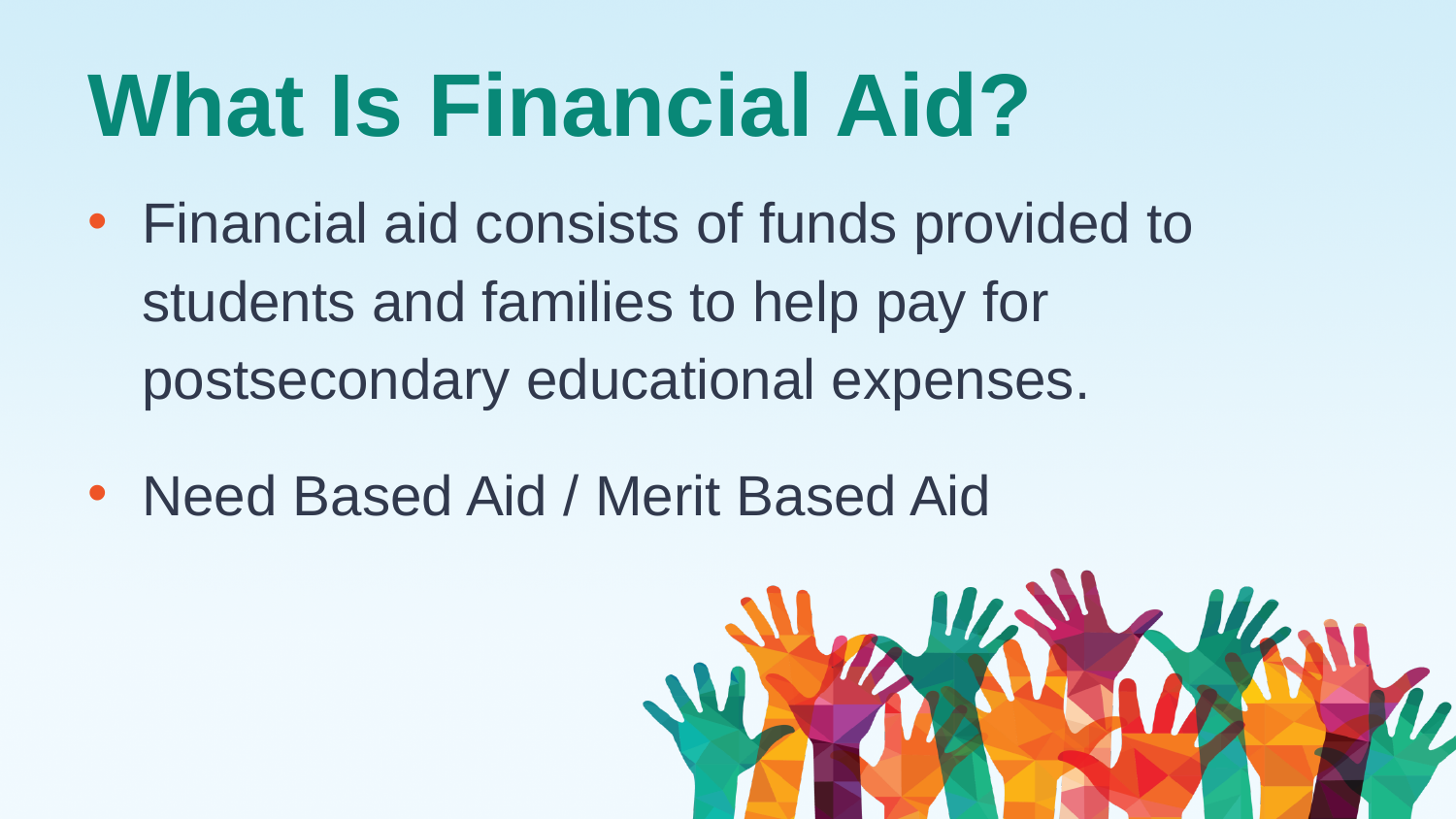

# What Is Financial Aid?
Financial aid consists of funds provided to students and families to help pay for postsecondary educational expenses.
Need Based Aid / Merit Based Aid